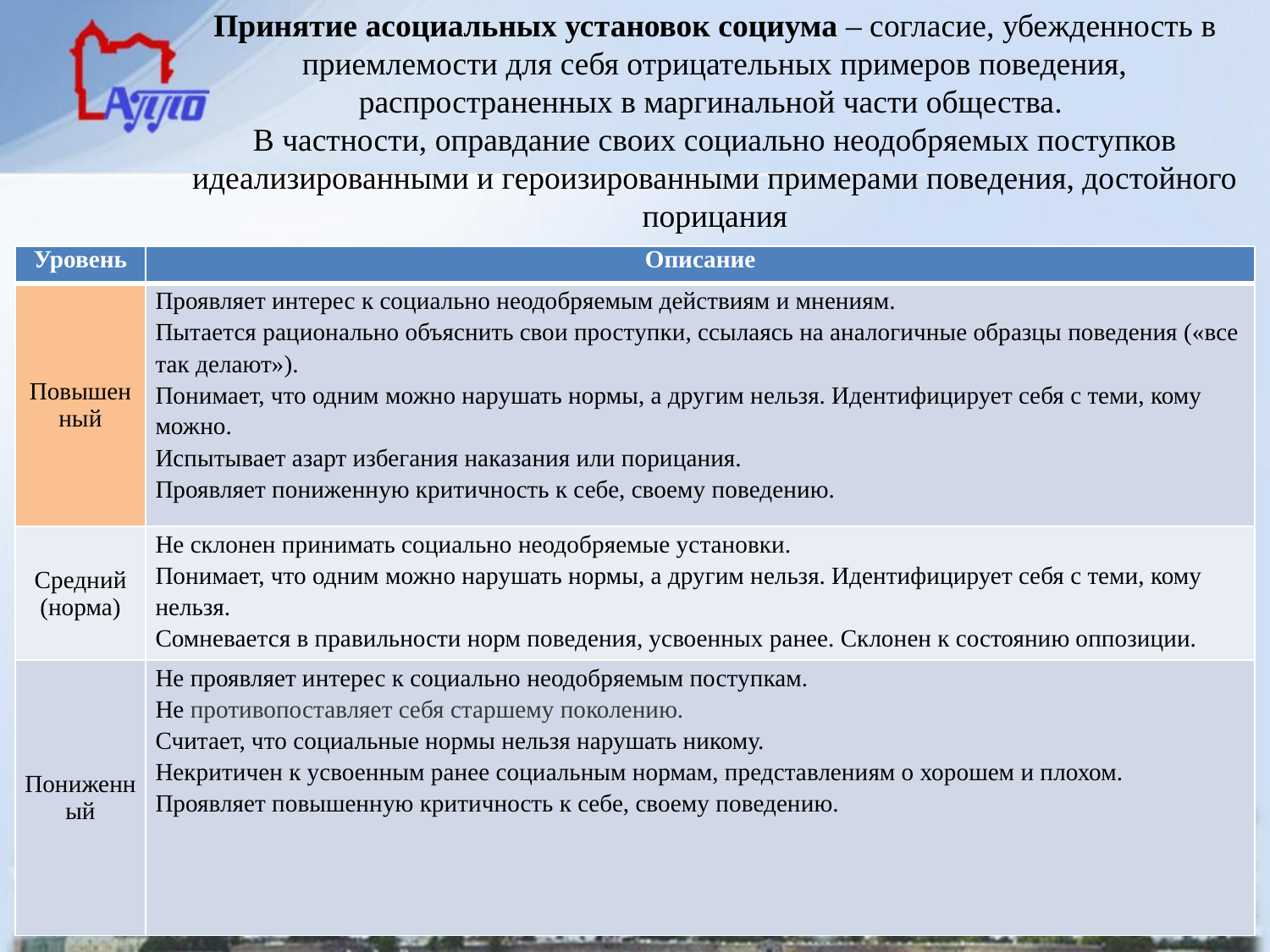

# Принятие асоциальных установок социума – согласие, убежденность в приемлемости для себя отрицательных примеров поведения, распространенных в маргинальной части общества. В частности, оправдание своих социально неодобряемых поступков идеализированными и героизированными примерами поведения, достойного порицания
| Уровень | Описание |
| --- | --- |
| Повышенный | Проявляет интерес к социально неодобряемым действиям и мнениям. Пытается рационально объяснить свои проступки, ссылаясь на аналогичные образцы поведения («все так делают»). Понимает, что одним можно нарушать нормы, а другим нельзя. Идентифицирует себя с теми, кому можно. Испытывает азарт избегания наказания или порицания. Проявляет пониженную критичность к себе, своему поведению. |
| Средний (норма) | Не склонен принимать социально неодобряемые установки. Понимает, что одним можно нарушать нормы, а другим нельзя. Идентифицирует себя с теми, кому нельзя. Сомневается в правильности норм поведения, усвоенных ранее. Склонен к состоянию оппозиции. |
| Пониженный | Не проявляет интерес к социально неодобряемым поступкам. Не противопоставляет себя старшему поколению. Считает, что социальные нормы нельзя нарушать никому. Некритичен к усвоенным ранее социальным нормам, представлениям о хорошем и плохом. Проявляет повышенную критичность к себе, своему поведению. |